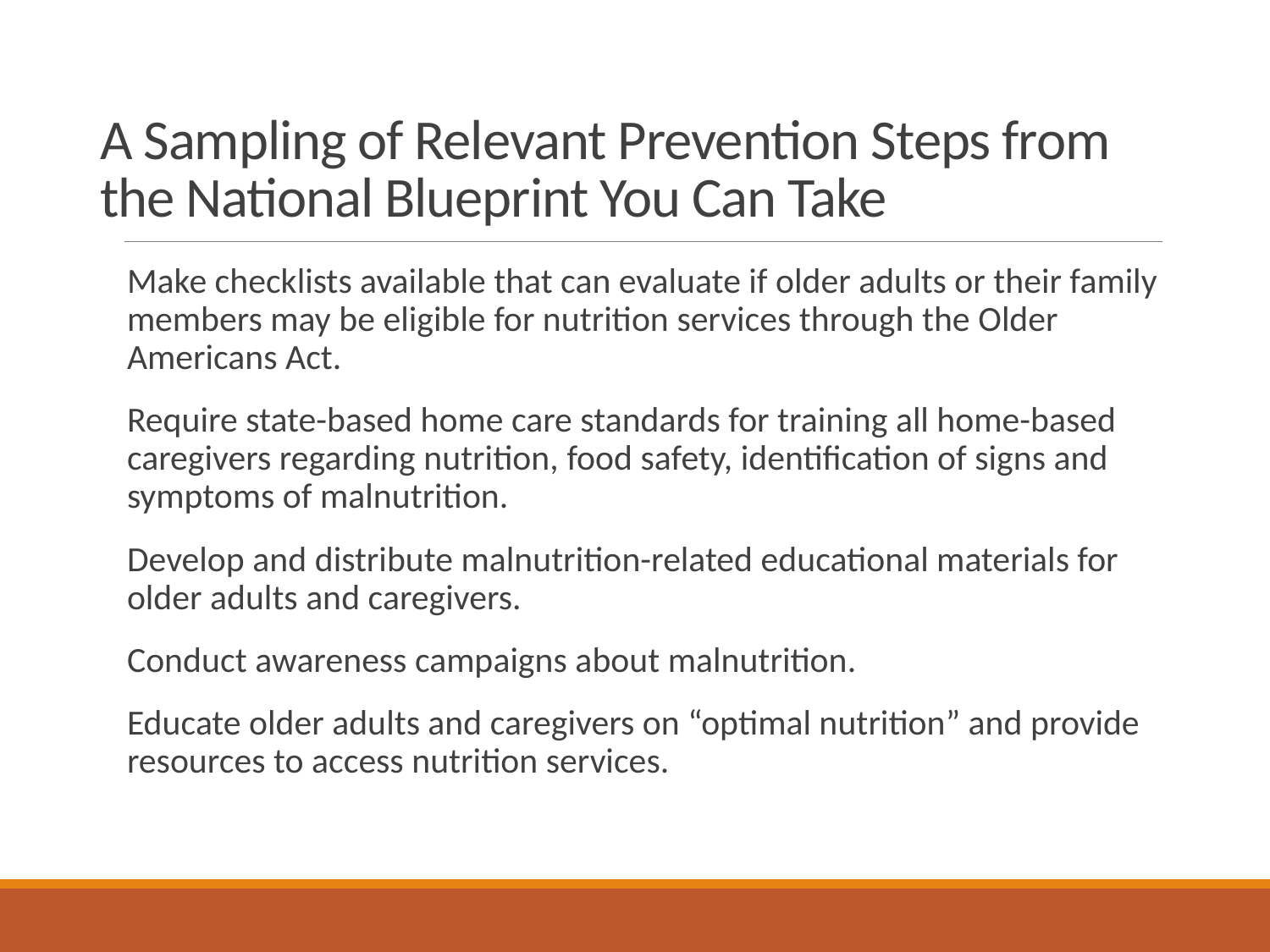

# A Sampling of Relevant Prevention Steps from the National Blueprint You Can Take
Make checklists available that can evaluate if older adults or their family members may be eligible for nutrition services through the Older Americans Act.
Require state-based home care standards for training all home-based caregivers regarding nutrition, food safety, identification of signs and symptoms of malnutrition.
Develop and distribute malnutrition-related educational materials for older adults and caregivers.
Conduct awareness campaigns about malnutrition.
Educate older adults and caregivers on “optimal nutrition” and provide resources to access nutrition services.